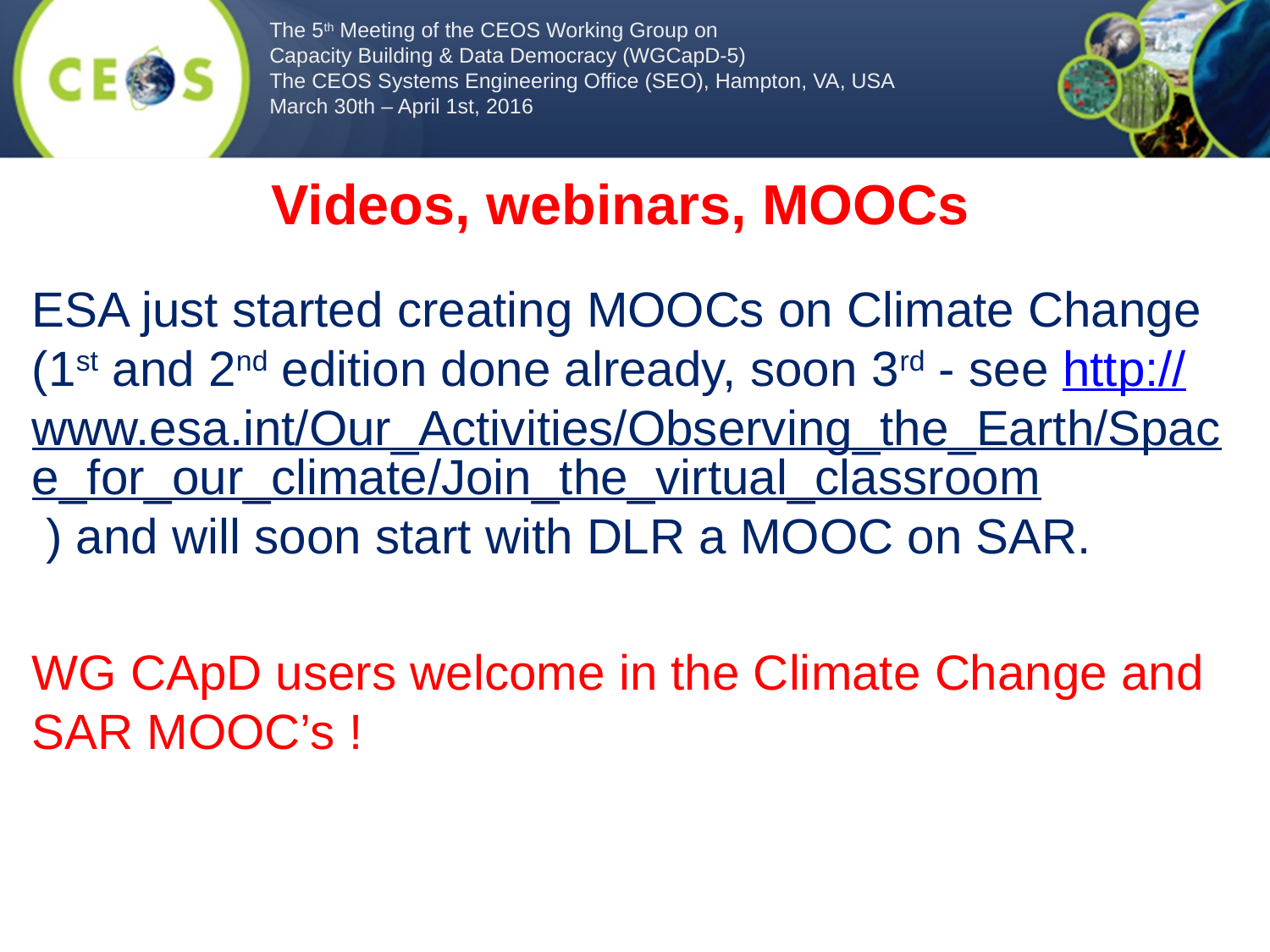

The 5th Meeting of the CEOS Working Group on
Capacity Building & Data Democracy (WGCapD-5)
The CEOS Systems Engineering Office (SEO), Hampton, VA, USA
March 30th – April 1st, 2016

Videos, webinars, MOOCs

ESA just started creating MOOCs on Climate Change (1st and 2nd edition done already, soon 3rd - see http://www.esa.int/Our_Activities/Observing_the_Earth/Space_for_our_climate/Join_the_virtual_classroom ) and will soon start with DLR a MOOC on SAR.

WG CApD users welcome in the Climate Change and SAR MOOC’s !